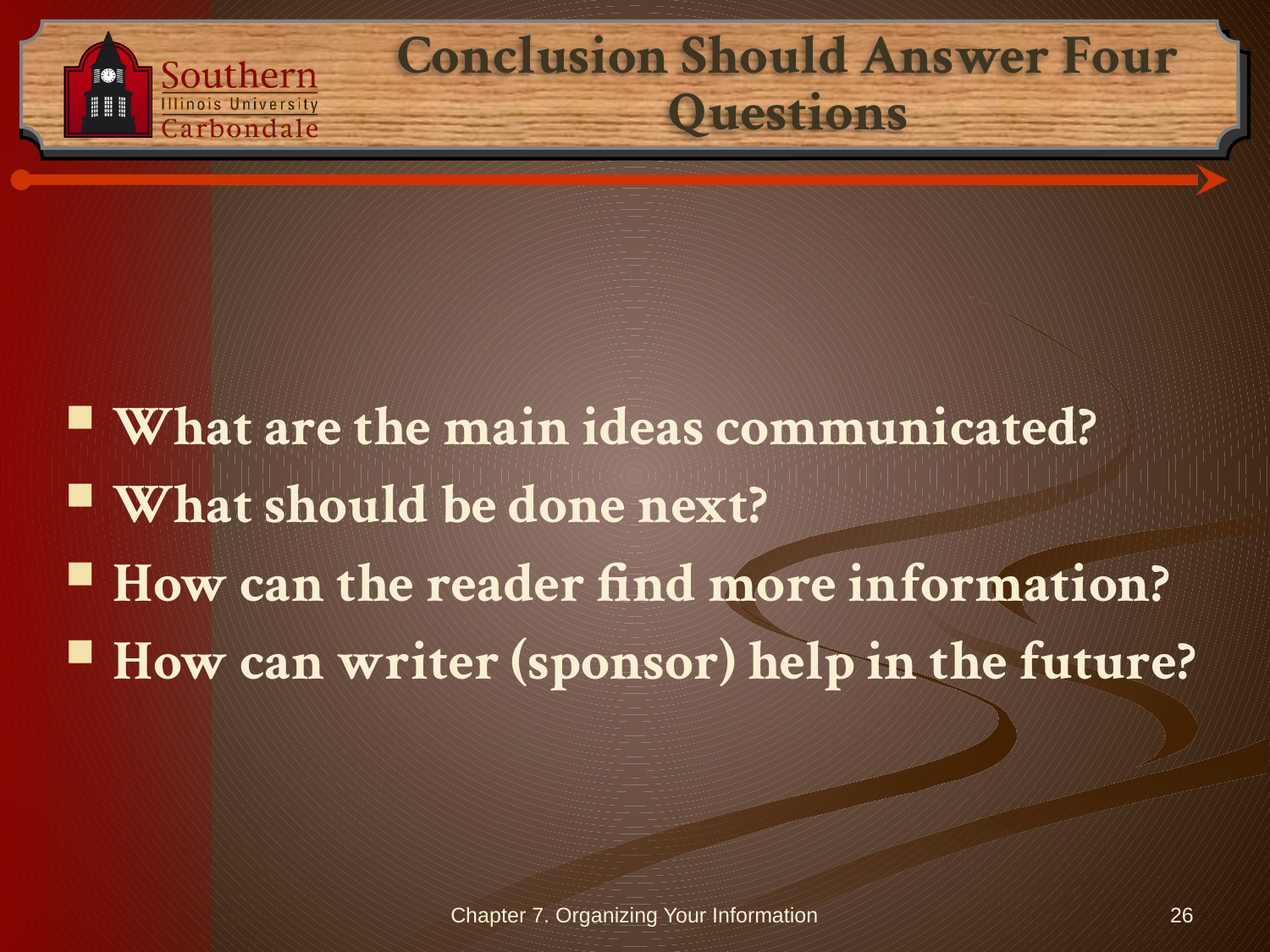

# Conclusion Should Answer Four Questions
What are the main ideas communicated?
What should be done next?
How can the reader find more information?
How can writer (sponsor) help in the future?
Chapter 7. Organizing Your Information
26